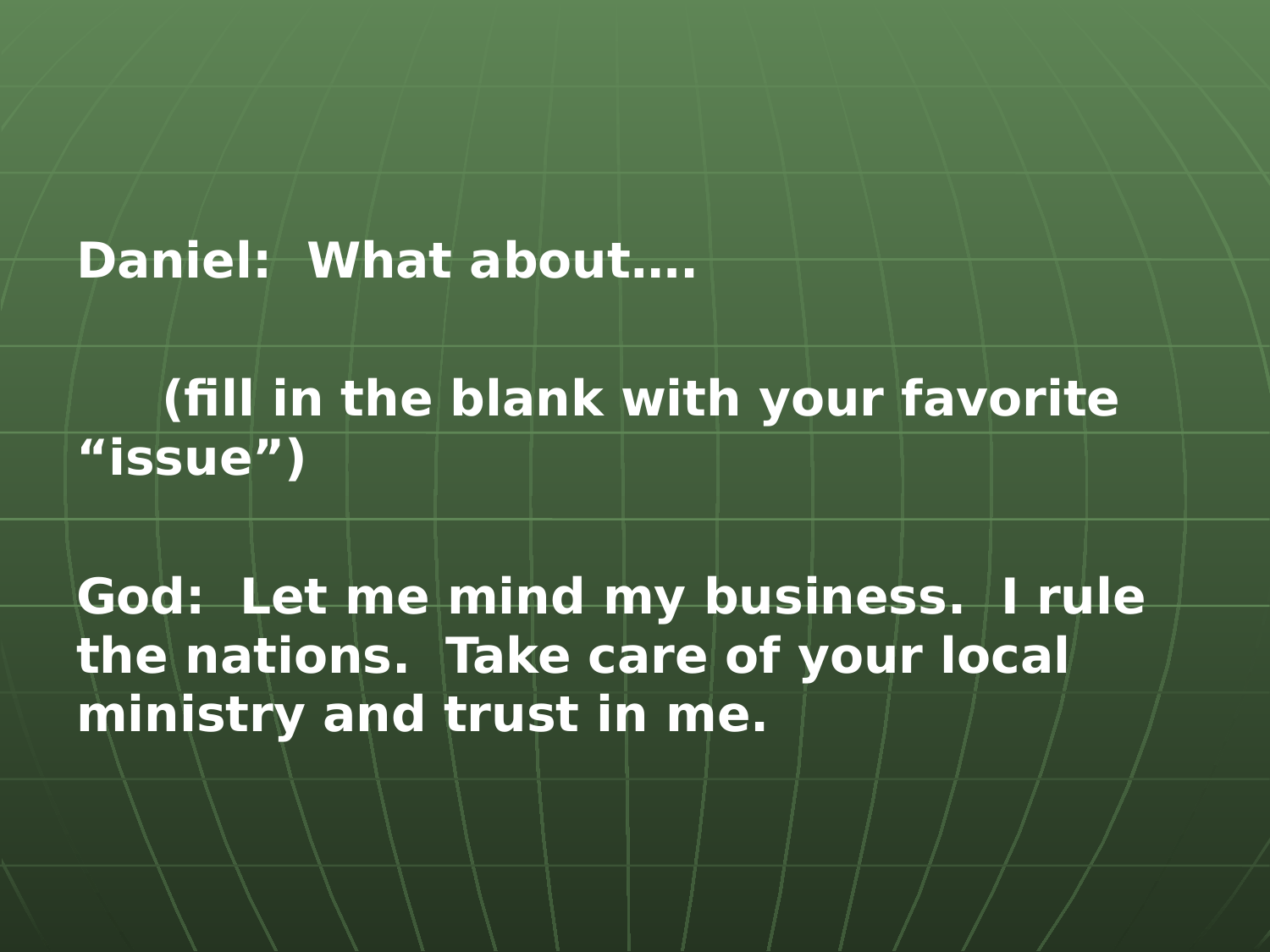

#
Daniel:  What about….

     (fill in the blank with your favorite “issue”)

God:  Let me mind my business.  I rule the nations.  Take care of your local  ministry and trust in me.